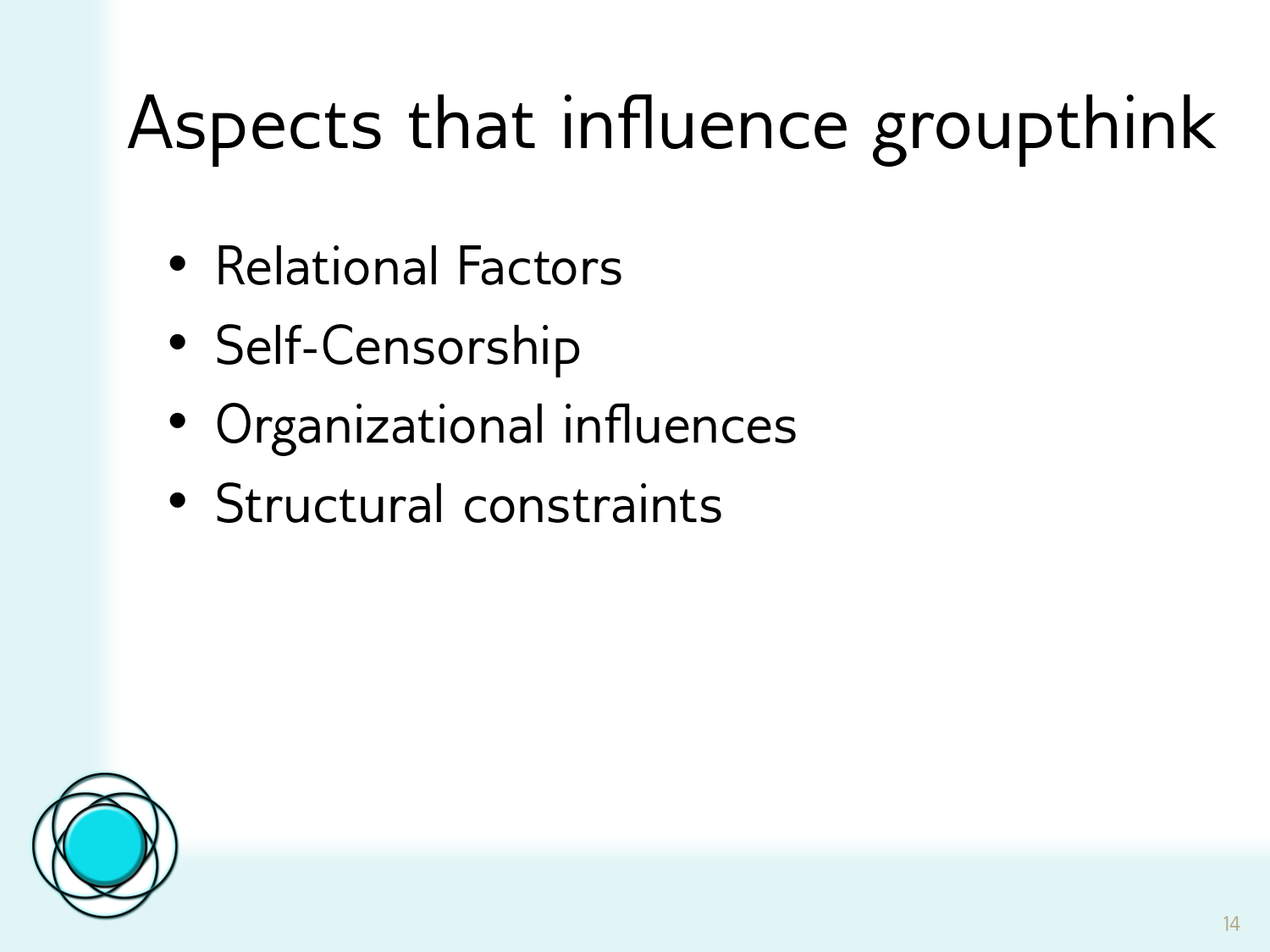

# Aspects that influence groupthink
Relational Factors
Self-Censorship
Organizational influences
Structural constraints

14